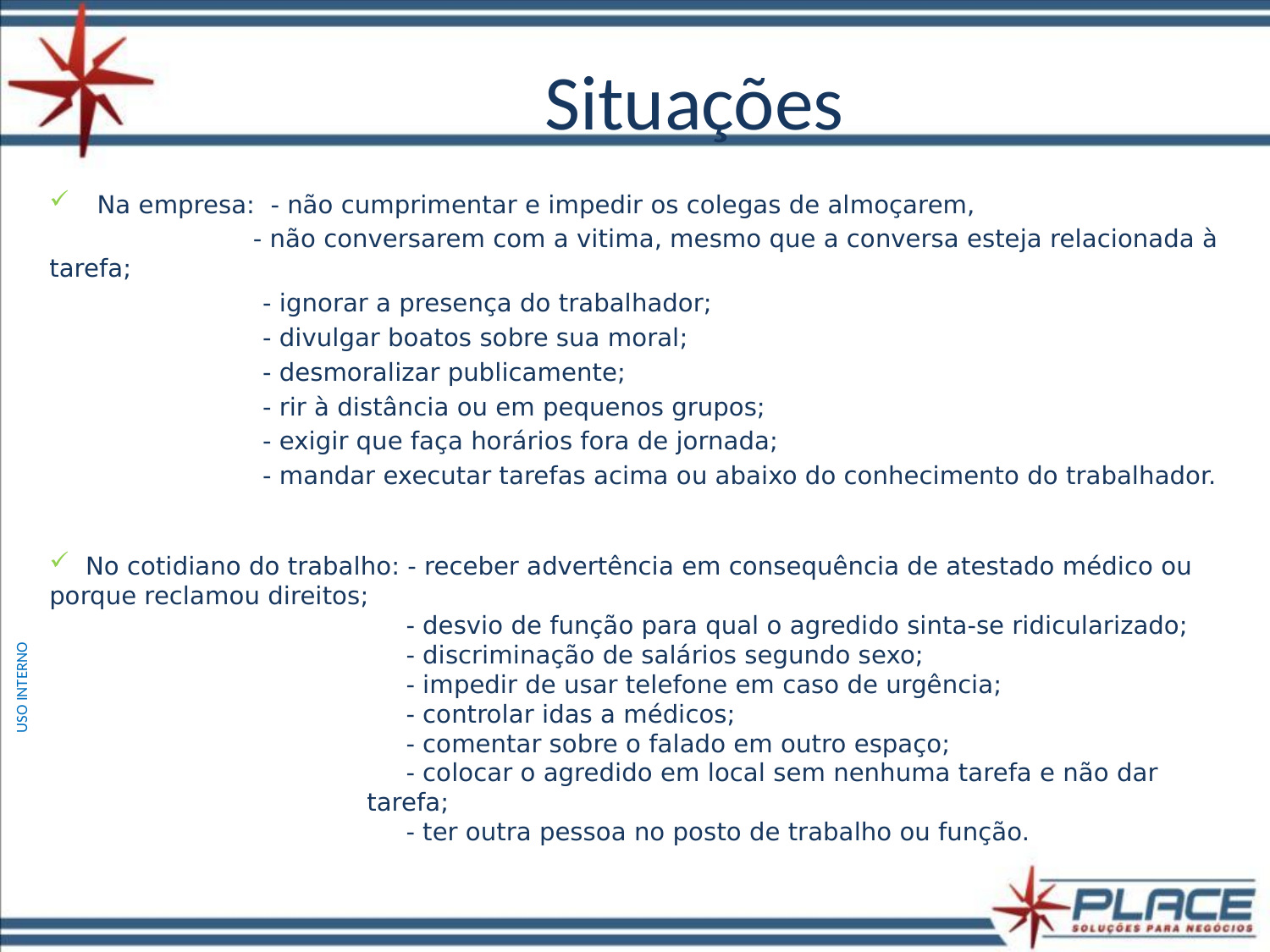

# Situações
Na empresa:  - não cumprimentar e impedir os colegas de almoçarem,
                          - não conversarem com a vitima, mesmo que a conversa esteja relacionada à tarefa;
	           - ignorar a presença do trabalhador;
	           - divulgar boatos sobre sua moral;
	           - desmoralizar publicamente;
           	           - rir à distância ou em pequenos grupos;
 	           - exigir que faça horários fora de jornada;
 	           - mandar executar tarefas acima ou abaixo do conhecimento do trabalhador.
  No cotidiano do trabalho: - receber advertência em consequência de atestado médico ou porque reclamou direitos;
     - desvio de função para qual o agredido sinta-se ridicularizado;
     - discriminação de salários segundo sexo;
     - impedir de usar telefone em caso de urgência;
     - controlar idas a médicos;
     - comentar sobre o falado em outro espaço;
     - colocar o agredido em local sem nenhuma tarefa e não dar tarefa;
     - ter outra pessoa no posto de trabalho ou função.
USO INTERNO